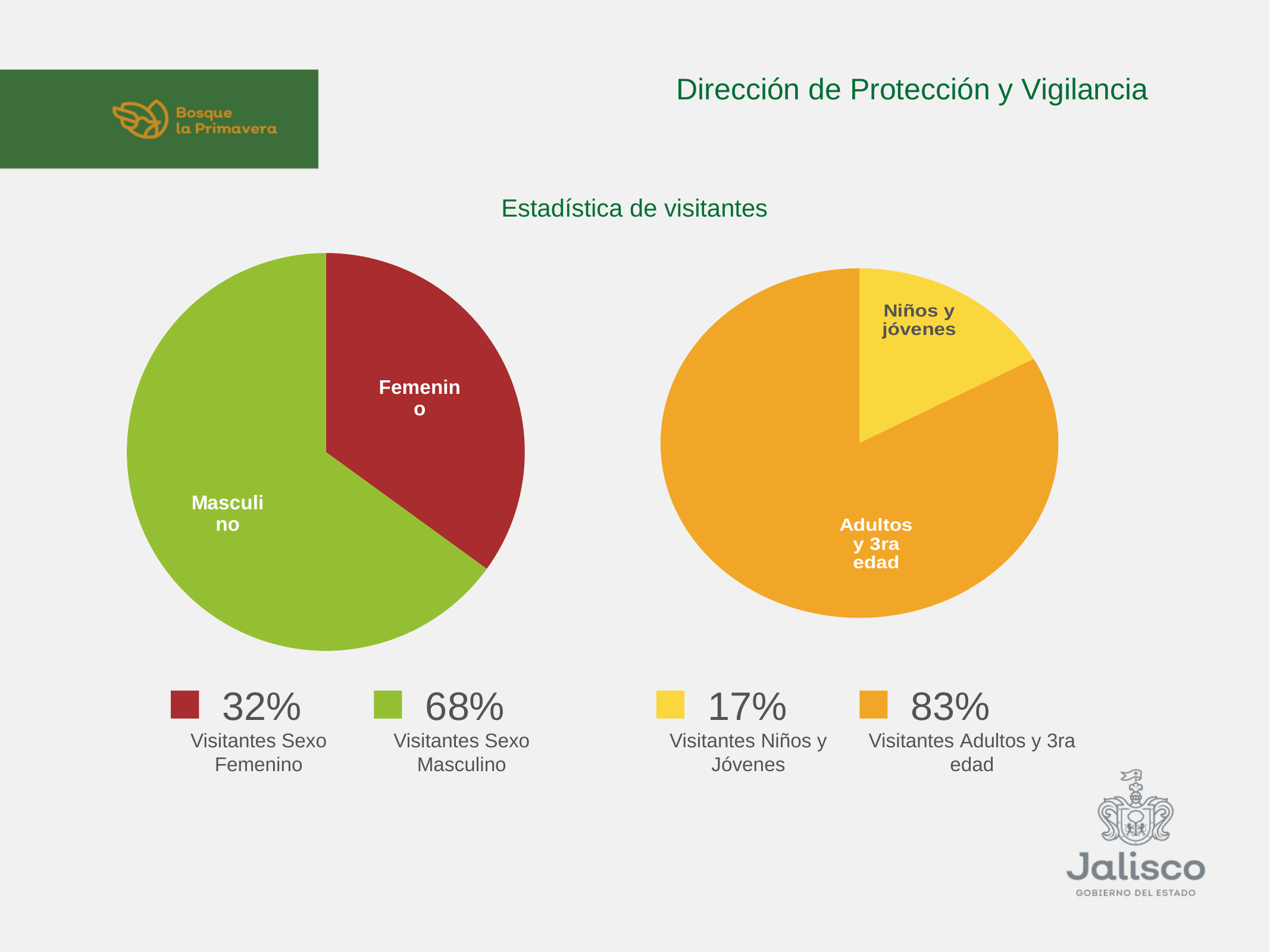

Dirección de Protección y Vigilancia
Estadística de visitantes

### Chart

| Category |  |
|---|---|
| Femenino | 35.0 |
| Masculino | 65.0 |

### Chart

| Category | Serie 1 |
|---|---|
| Niños y Jóvenes | 17.0 |
| Adultos y 3ra. edad | 83.0 |
32%
Visitantes Sexo Femenino
68%
Visitantes Sexo Masculino
17%
Visitantes Niños y Jóvenes
83%
Visitantes Adultos y 3ra edad